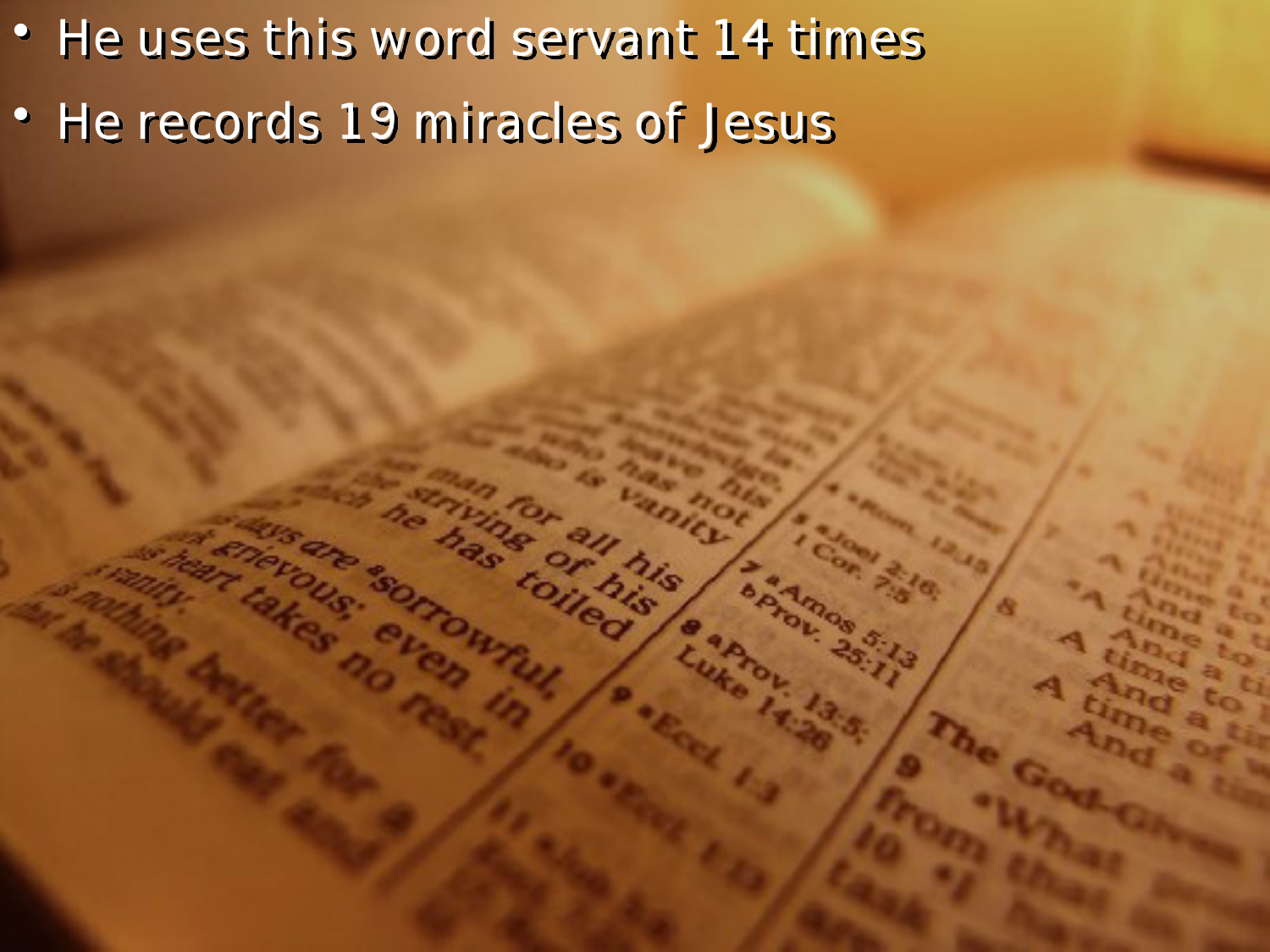

He uses this word servant 14 times
 He records 19 miracles of Jesus